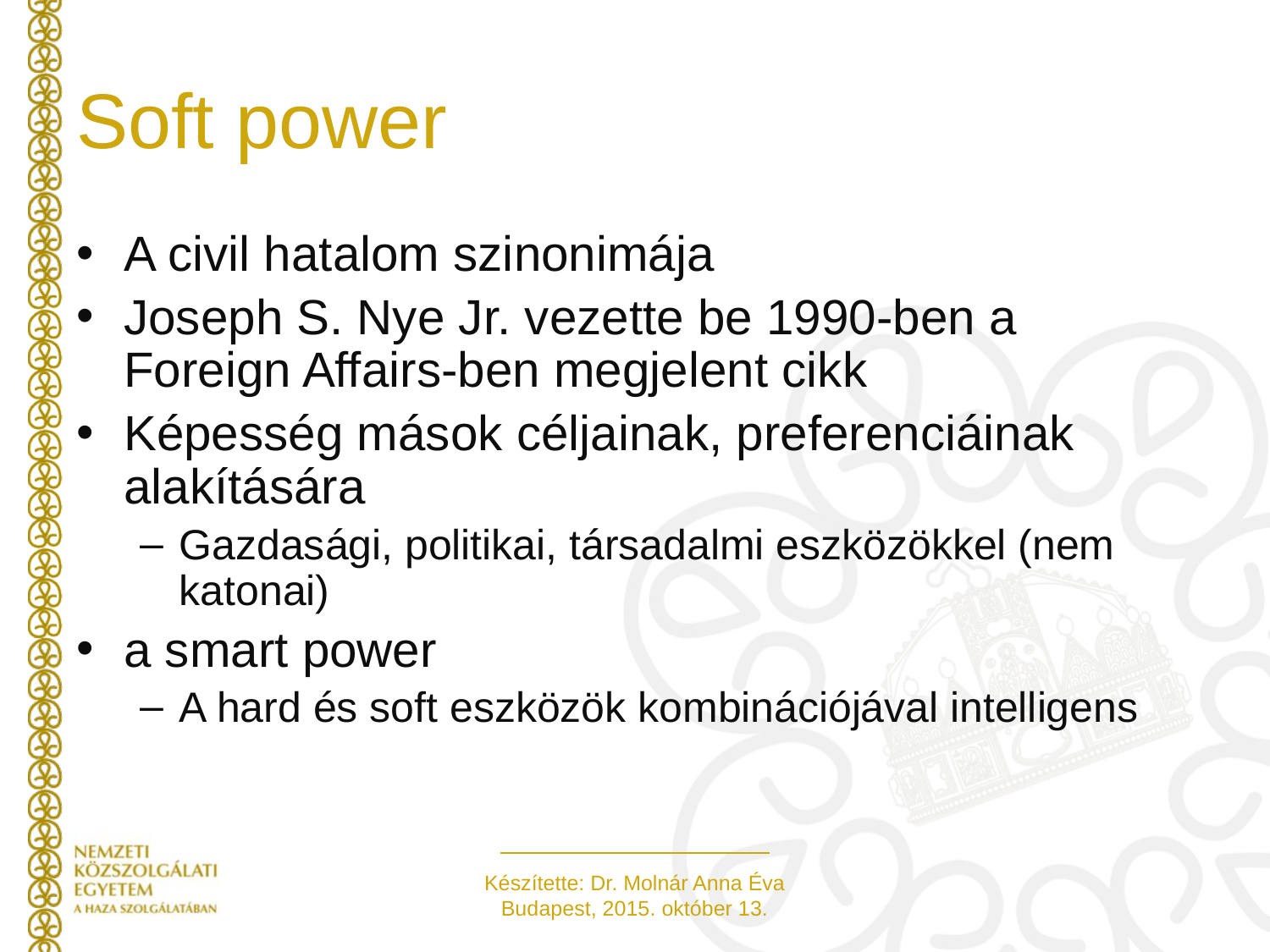

# Soft power
A civil hatalom szinonimája
Joseph S. Nye Jr. vezette be 1990-ben a Foreign Affairs-ben megjelent cikk
Képesség mások céljainak, preferenciáinak alakítására
Gazdasági, politikai, társadalmi eszközökkel (nem katonai)
a smart power
A hard és soft eszközök kombinációjával intelligens